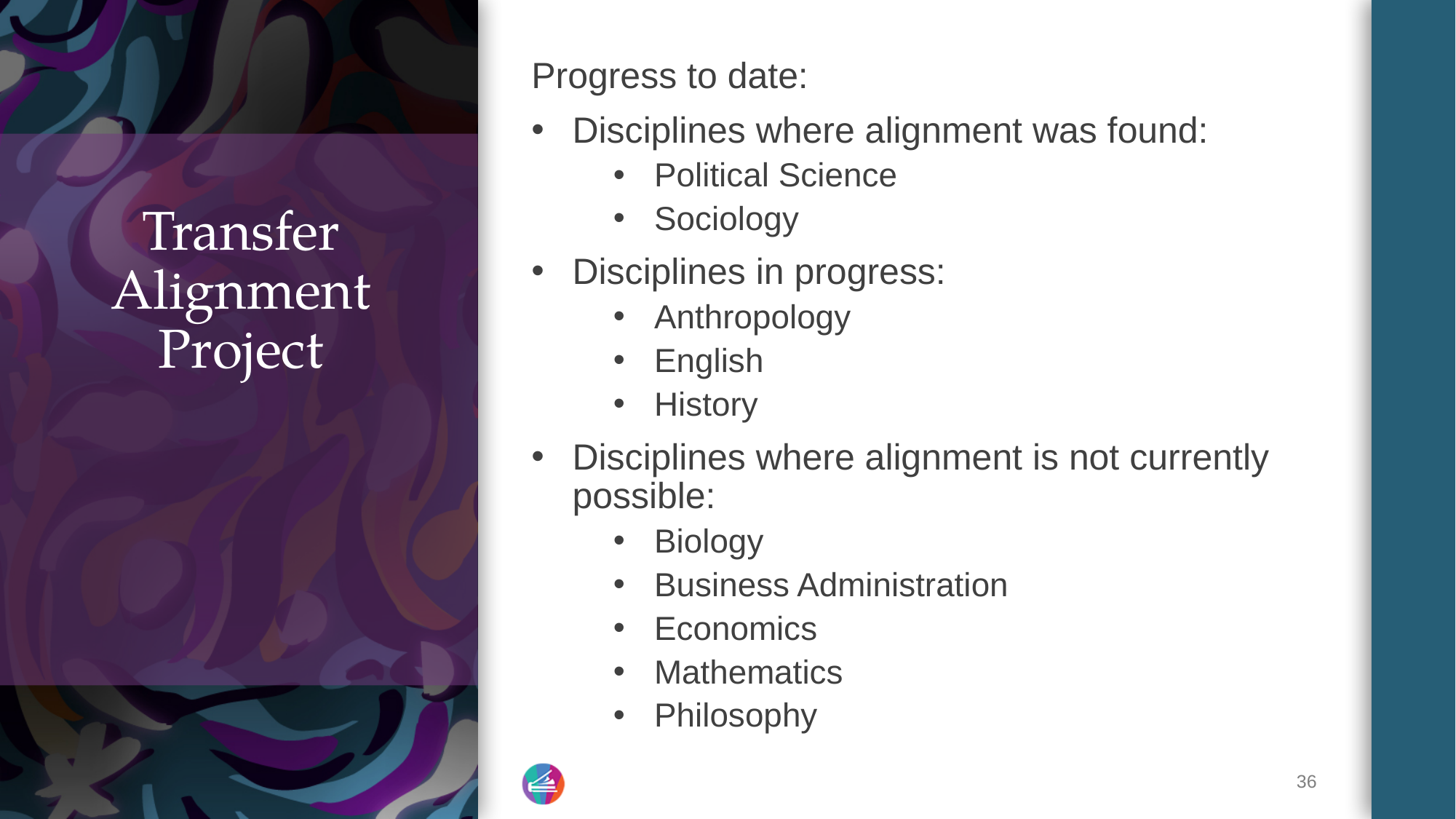

Progress to date:
Disciplines where alignment was found:
Political Science
Sociology
Disciplines in progress:
Anthropology
English
History
Disciplines where alignment is not currently possible:
Biology
Business Administration
Economics
Mathematics
Philosophy

# Transfer Alignment Project

36